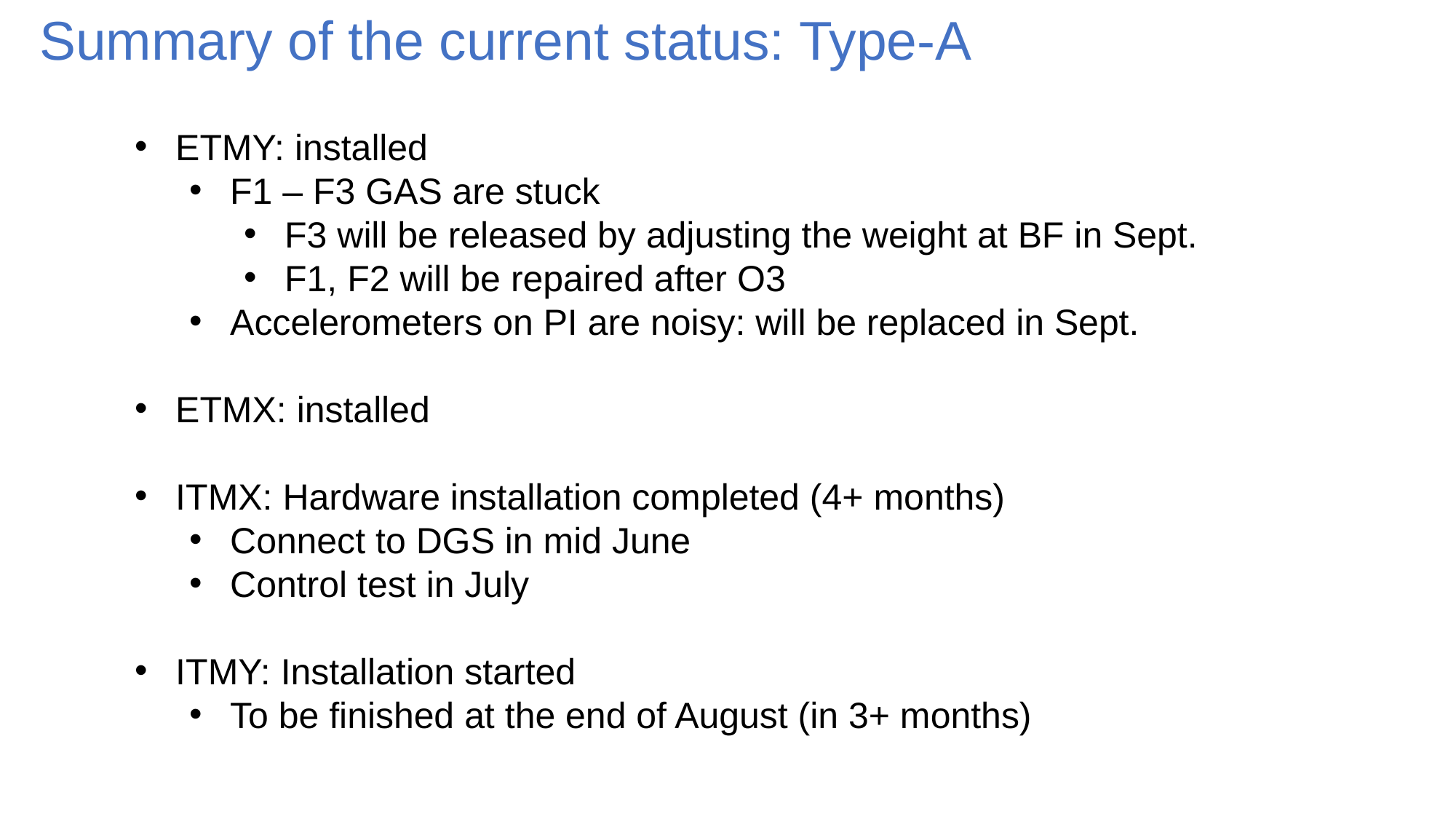

Summary of the current status: Type-A
ETMY: installed
F1 – F3 GAS are stuck
F3 will be released by adjusting the weight at BF in Sept.
F1, F2 will be repaired after O3
Accelerometers on PI are noisy: will be replaced in Sept.

ETMX: installed

ITMX: Hardware installation completed (4+ months)
Connect to DGS in mid June
Control test in July

ITMY: Installation started
To be finished at the end of August (in 3+ months)